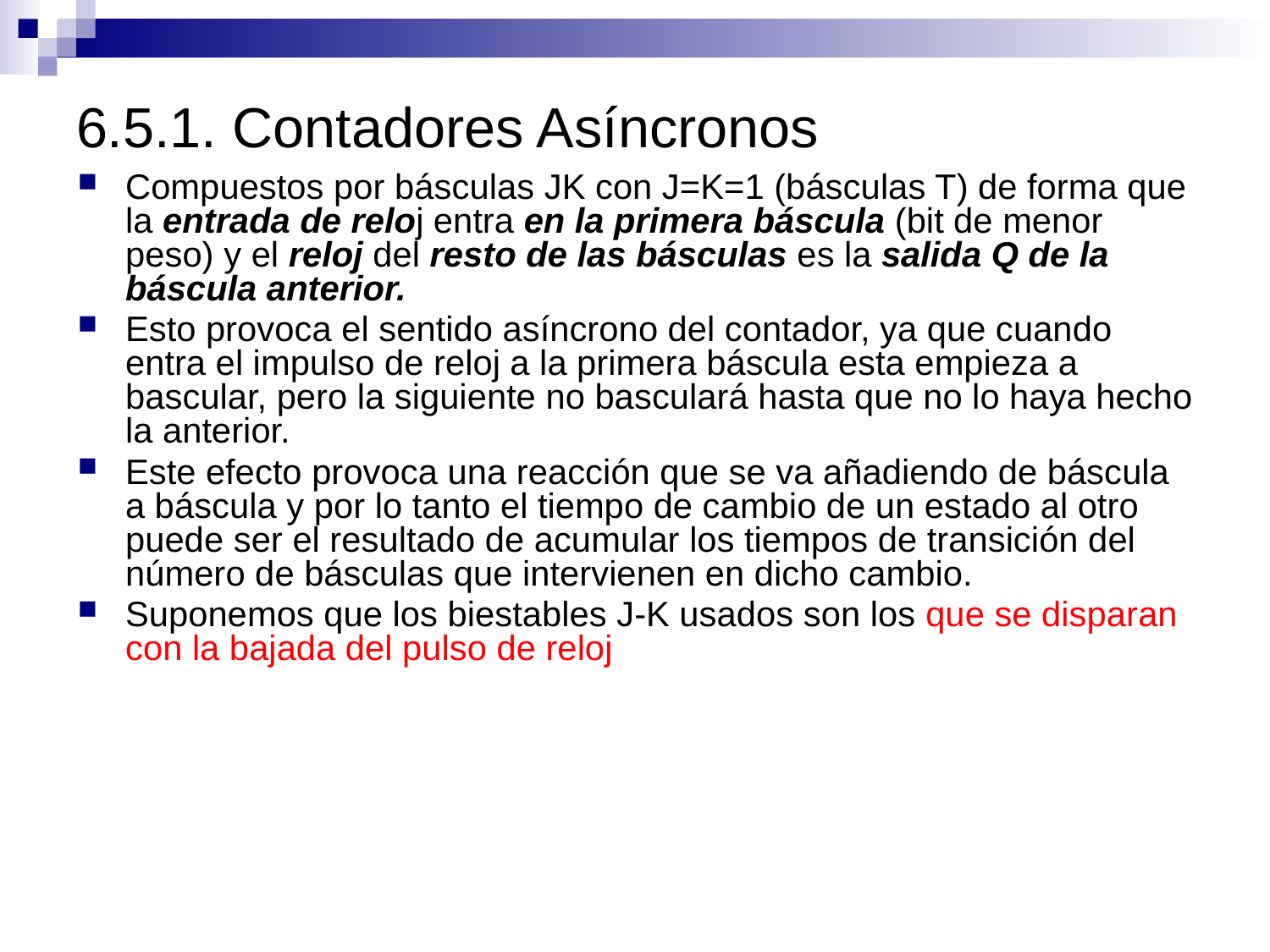

# 6.5.1. Contadores Asíncronos
Compuestos por básculas JK con J=K=1 (básculas T) de forma que la entrada de reloj entra en la primera báscula (bit de menor peso) y el reloj del resto de las básculas es la salida Q de la báscula anterior.
Esto provoca el sentido asíncrono del contador, ya que cuando entra el impulso de reloj a la primera báscula esta empieza a bascular, pero la siguiente no basculará hasta que no lo haya hecho la anterior.
Este efecto provoca una reacción que se va añadiendo de báscula a báscula y por lo tanto el tiempo de cambio de un estado al otro puede ser el resultado de acumular los tiempos de transición del número de básculas que intervienen en dicho cambio.
Suponemos que los biestables J-K usados son los que se disparan con la bajada del pulso de reloj